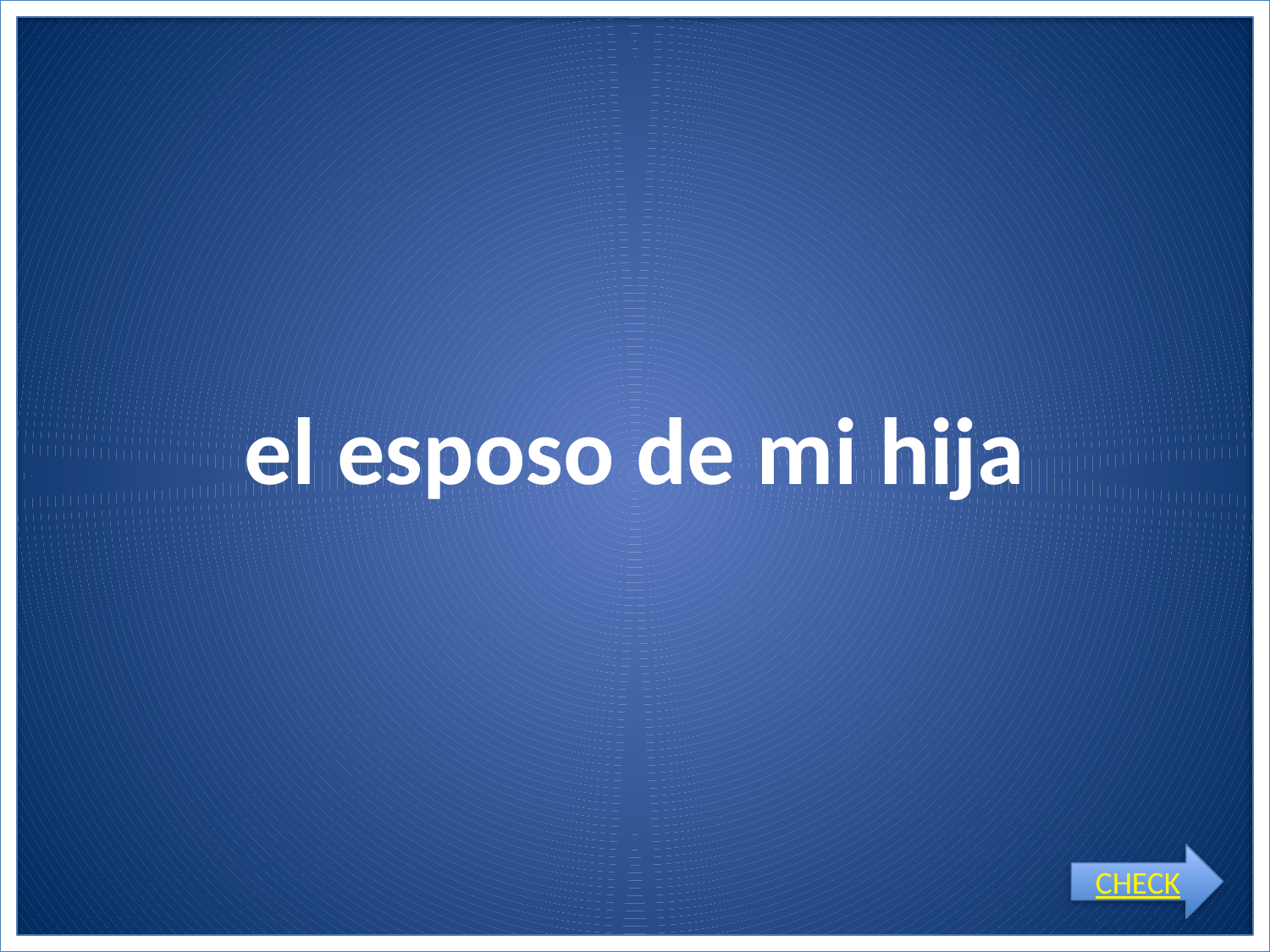

# el esposo de mi hija
CHECK